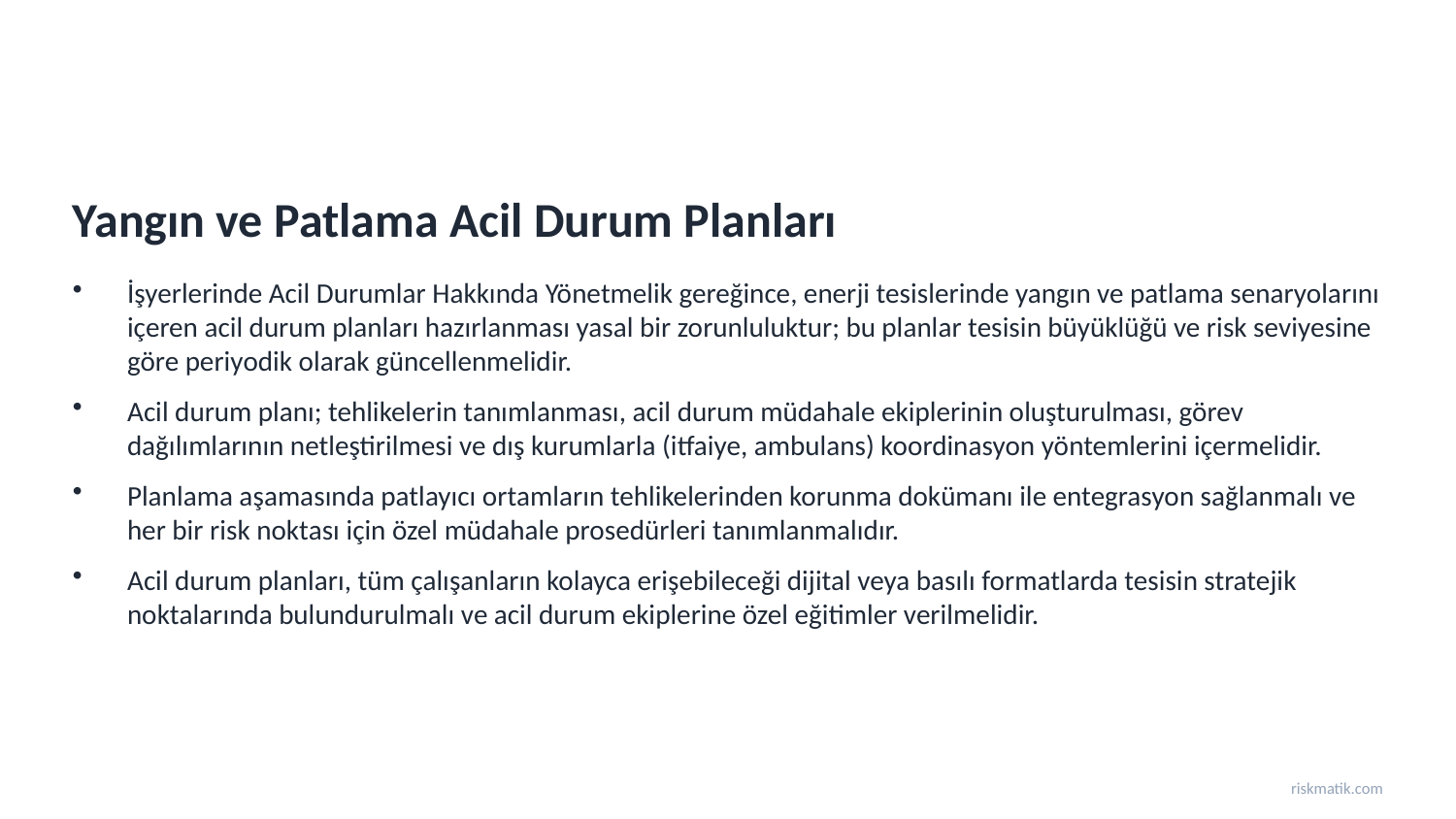

Yangın ve Patlama Acil Durum Planları
İşyerlerinde Acil Durumlar Hakkında Yönetmelik gereğince, enerji tesislerinde yangın ve patlama senaryolarını içeren acil durum planları hazırlanması yasal bir zorunluluktur; bu planlar tesisin büyüklüğü ve risk seviyesine göre periyodik olarak güncellenmelidir.
Acil durum planı; tehlikelerin tanımlanması, acil durum müdahale ekiplerinin oluşturulması, görev dağılımlarının netleştirilmesi ve dış kurumlarla (itfaiye, ambulans) koordinasyon yöntemlerini içermelidir.
Planlama aşamasında patlayıcı ortamların tehlikelerinden korunma dokümanı ile entegrasyon sağlanmalı ve her bir risk noktası için özel müdahale prosedürleri tanımlanmalıdır.
Acil durum planları, tüm çalışanların kolayca erişebileceği dijital veya basılı formatlarda tesisin stratejik noktalarında bulundurulmalı ve acil durum ekiplerine özel eğitimler verilmelidir.
riskmatik.com